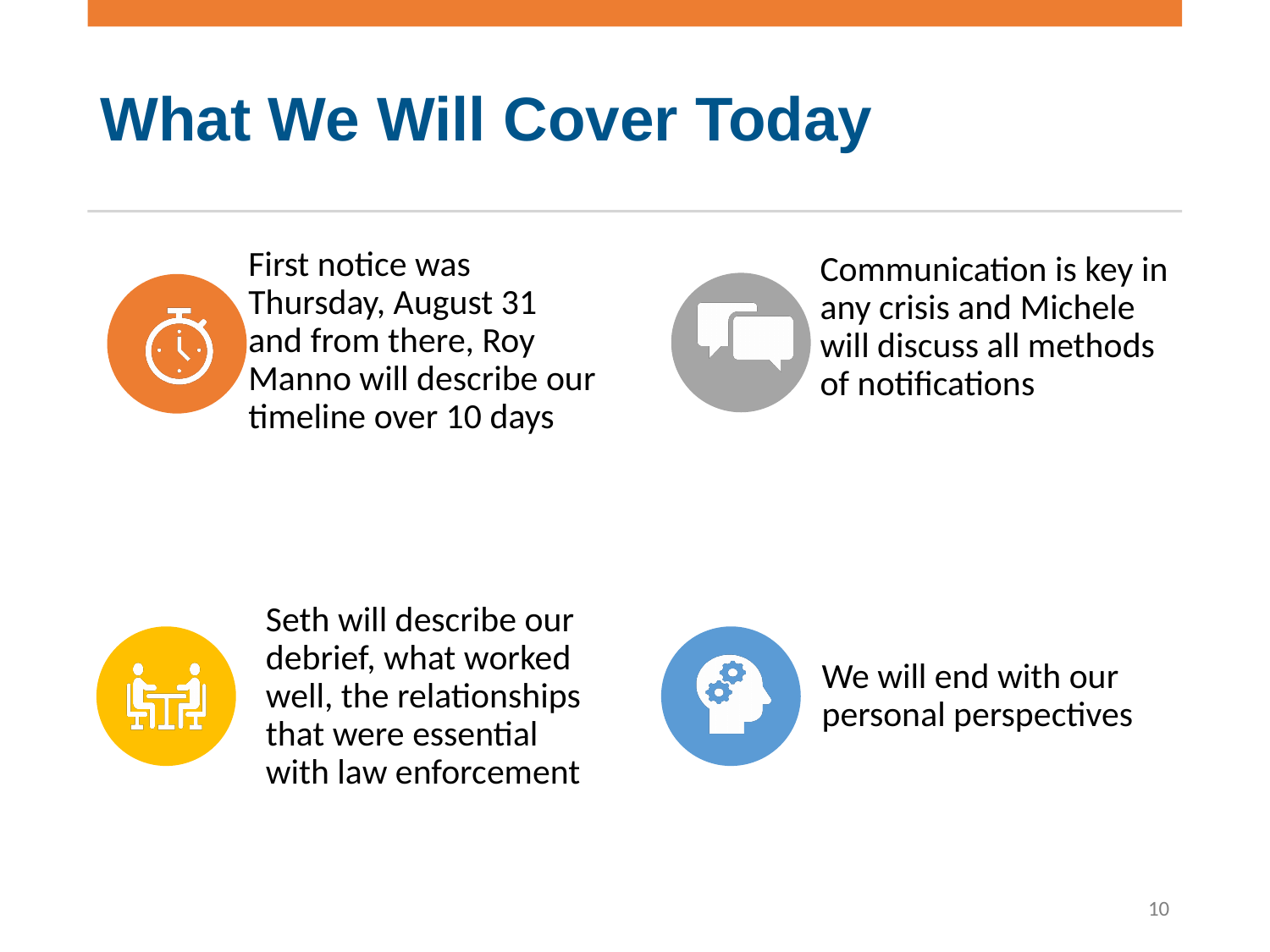

# What We Will Cover Today
First notice was Thursday, August 31 and from there, Roy Manno will describe our timeline over 10 days
Communication is key in any crisis and Michele will discuss all methods of notifications
Seth will describe our debrief, what worked well, the relationships that were essential with law enforcement
We will end with our personal perspectives

10